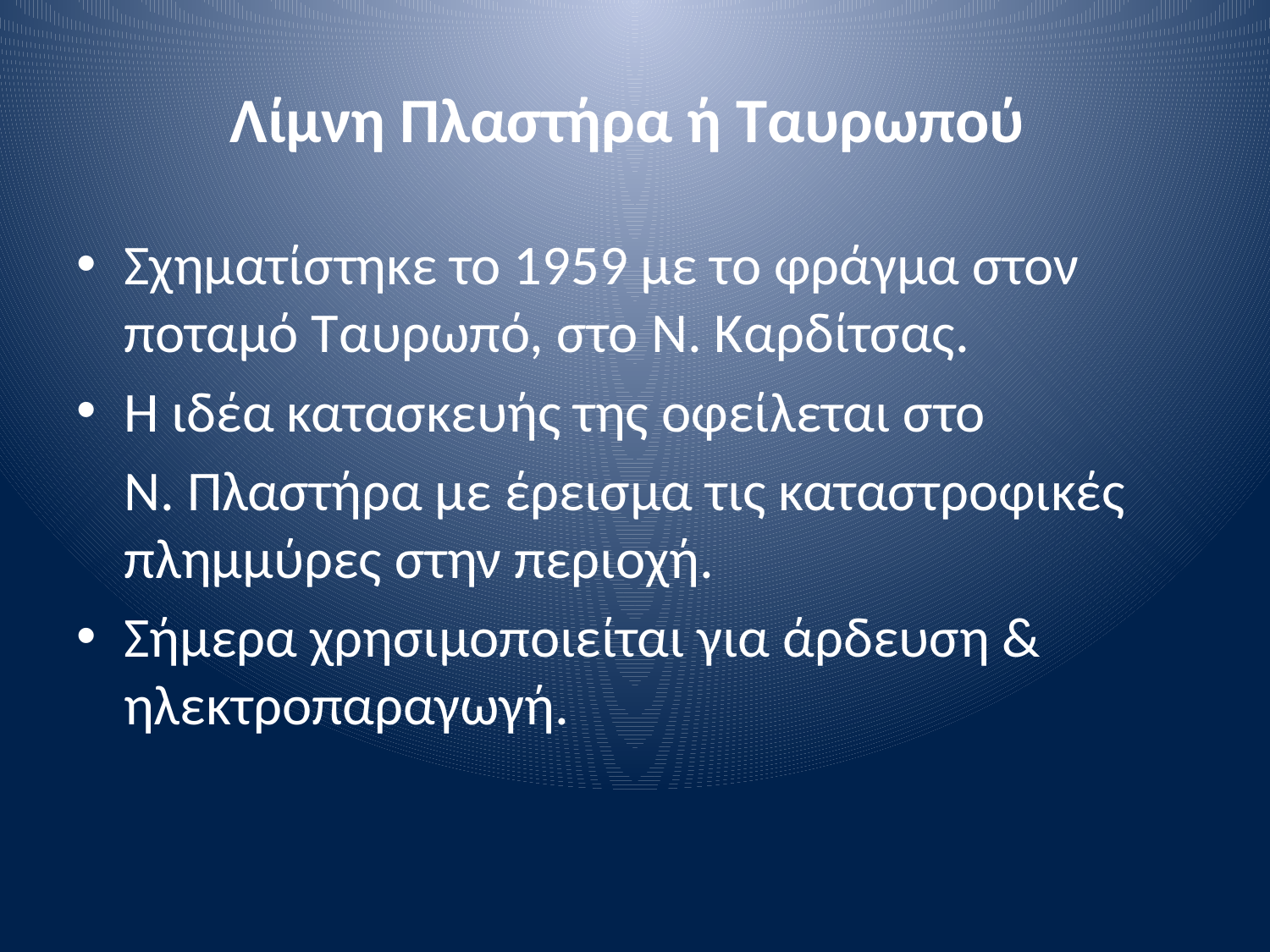

# Λίμνη Πλαστήρα ή Ταυρωπού
Σχηματίστηκε το 1959 με το φράγμα στον ποταμό Ταυρωπό, στο Ν. Καρδίτσας.
Η ιδέα κατασκευής της οφείλεται στο
	Ν. Πλαστήρα με έρεισμα τις καταστροφικές πλημμύρες στην περιοχή.
Σήμερα χρησιμοποιείται για άρδευση & ηλεκτροπαραγωγή.